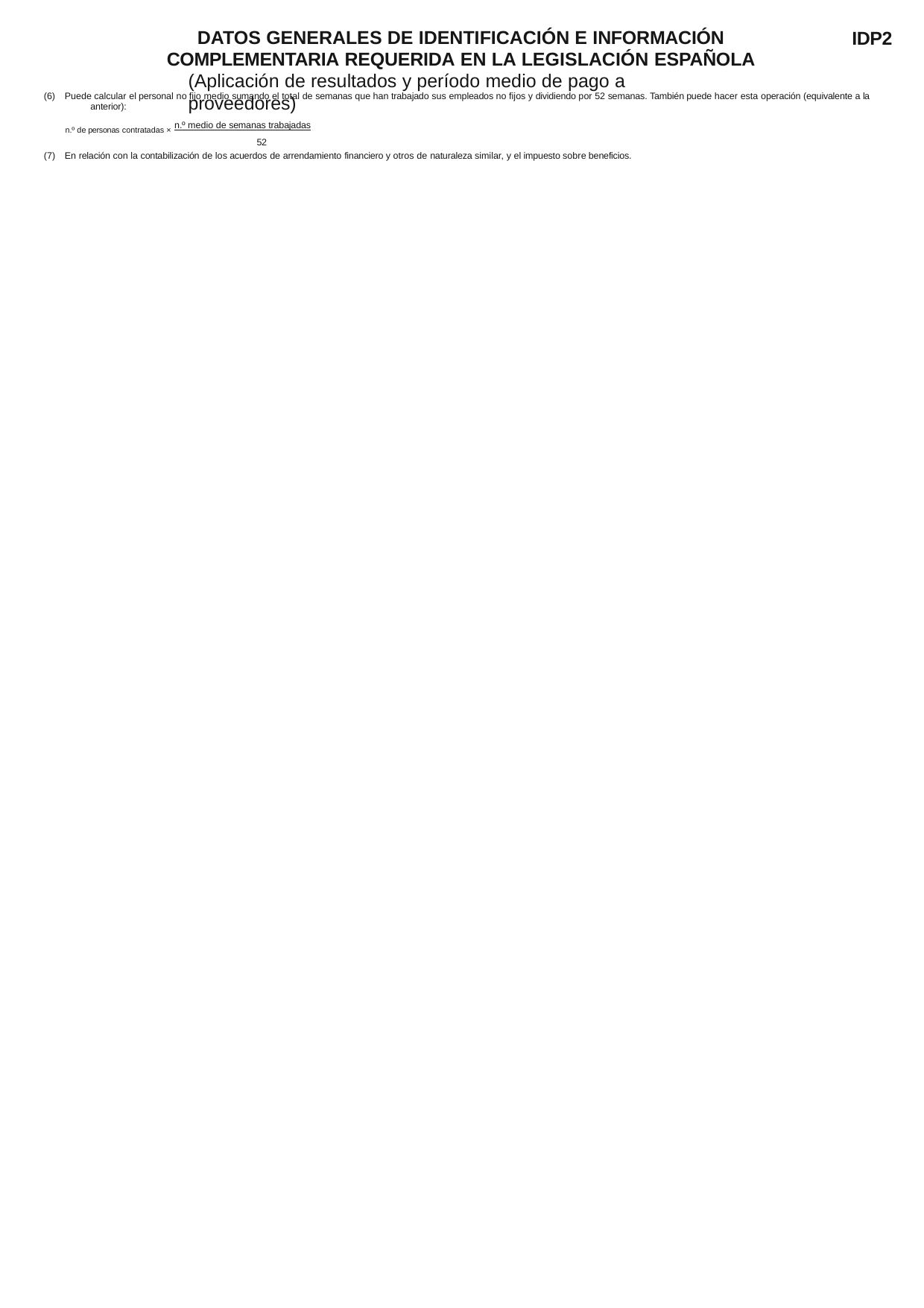

DATOS GENERALES DE IDENTIFICACIÓN E INFORMACIÓN COMPLEMENTARIA REQUERIDA EN LA LEGISLACIÓN ESPAÑOLA
IDP2
(Aplicación de resultados y período medio de pago a proveedores)
Puede calcular el personal no fijo medio sumando el total de semanas que han trabajado sus empleados no fijos y dividiendo por 52 semanas. También puede hacer esta operación (equivalente a la 	anterior):
n.º de personas contratadas × n.º medio de semanas trabajadas
52
En relación con la contabilización de los acuerdos de arrendamiento financiero y otros de naturaleza similar, y el impuesto sobre beneficios.